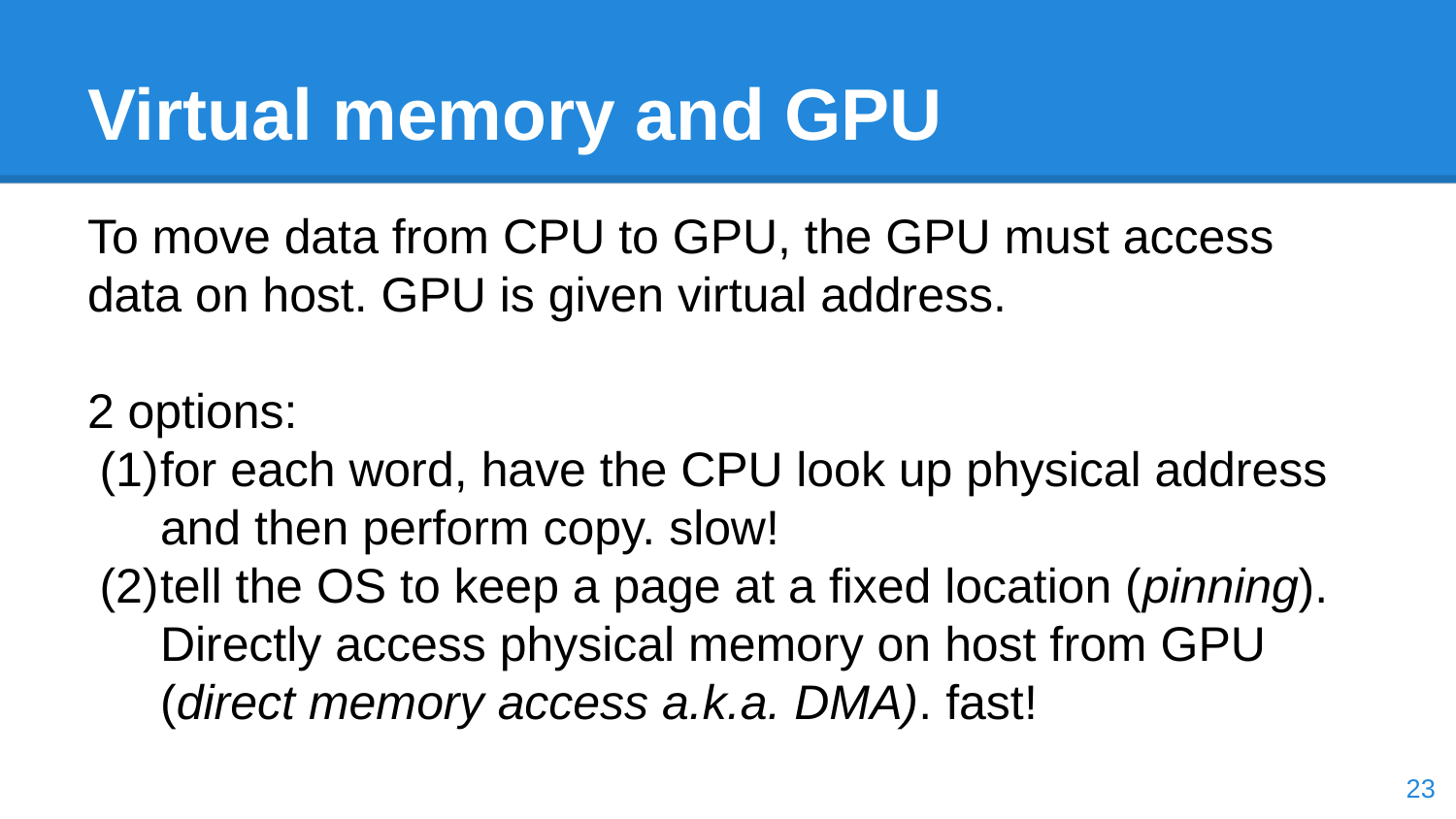

# Virtual memory and GPU
To move data from CPU to GPU, the GPU must access data on host. GPU is given virtual address.

2 options:
for each word, have the CPU look up physical address and then perform copy. slow!
tell the OS to keep a page at a fixed location (pinning). Directly access physical memory on host from GPU (direct memory access a.k.a. DMA). fast!
23